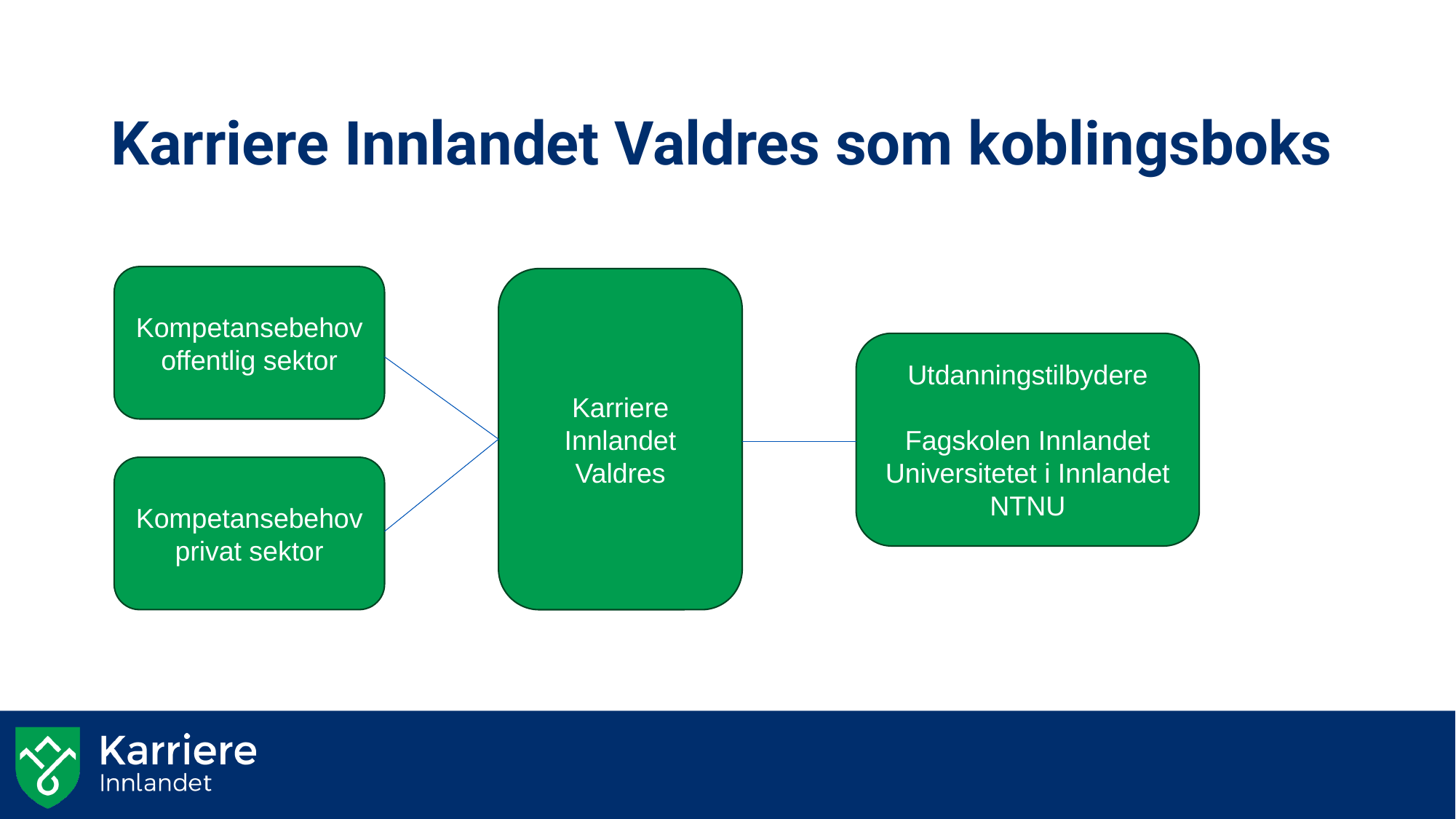

# Karriere Innlandet Valdres som koblingsboks
Kompetansebehov
offentlig sektor
Karriere Innlandet Valdres
Utdanningstilbydere
Fagskolen Innlandet
Universitetet i Innlandet
NTNU
Kompetansebehov privat sektor